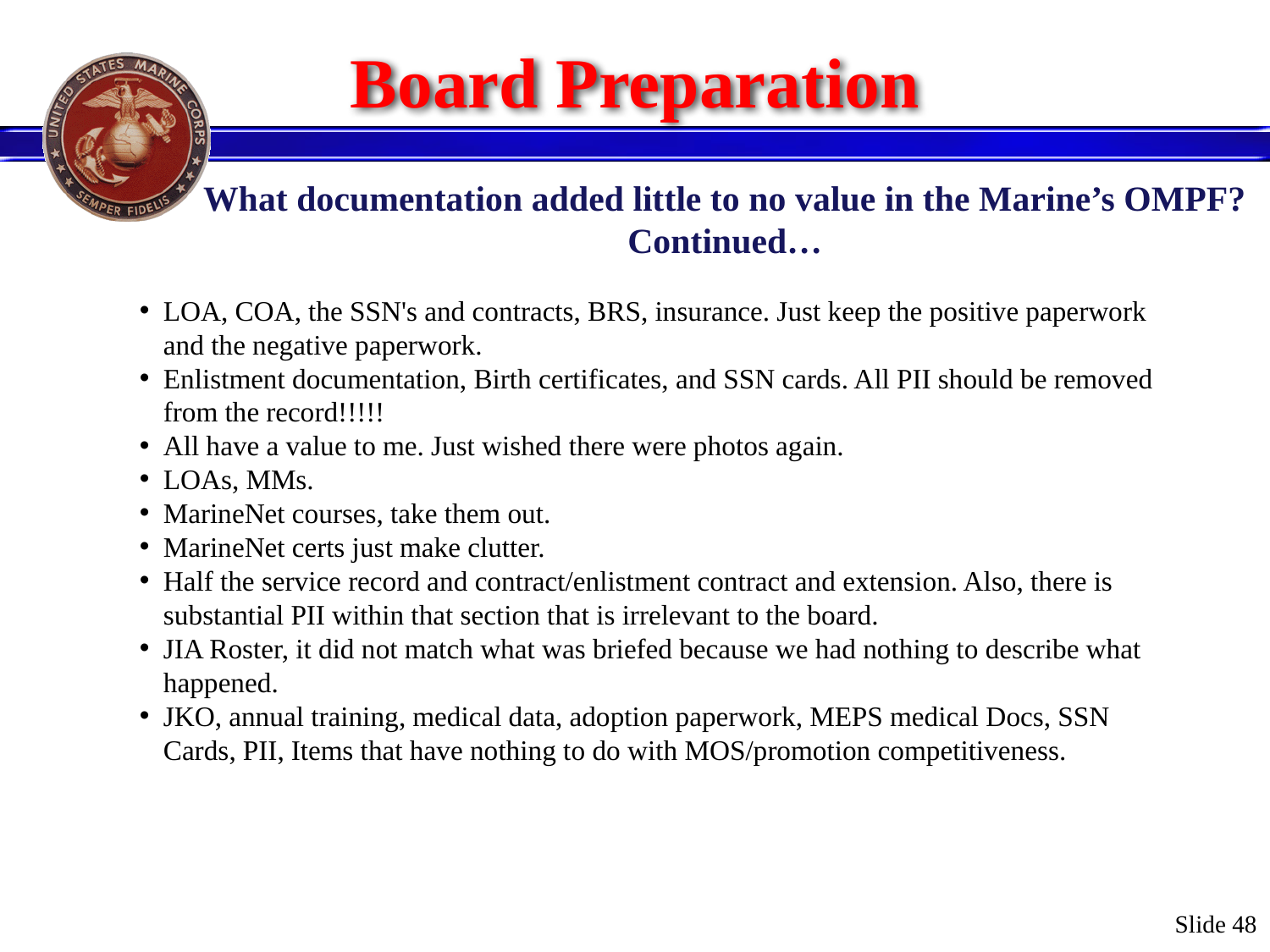

# Board Preparation
What documentation added little to no value in the Marine’s OMPF? Continued…
LOA, COA, the SSN's and contracts, BRS, insurance. Just keep the positive paperwork and the negative paperwork.
Enlistment documentation, Birth certificates, and SSN cards. All PII should be removed from the record!!!!!
All have a value to me. Just wished there were photos again.
LOAs, MMs.
MarineNet courses, take them out.
MarineNet certs just make clutter.
Half the service record and contract/enlistment contract and extension. Also, there is substantial PII within that section that is irrelevant to the board.
JIA Roster, it did not match what was briefed because we had nothing to describe what happened.
JKO, annual training, medical data, adoption paperwork, MEPS medical Docs, SSN Cards, PII, Items that have nothing to do with MOS/promotion competitiveness.
Slide 48